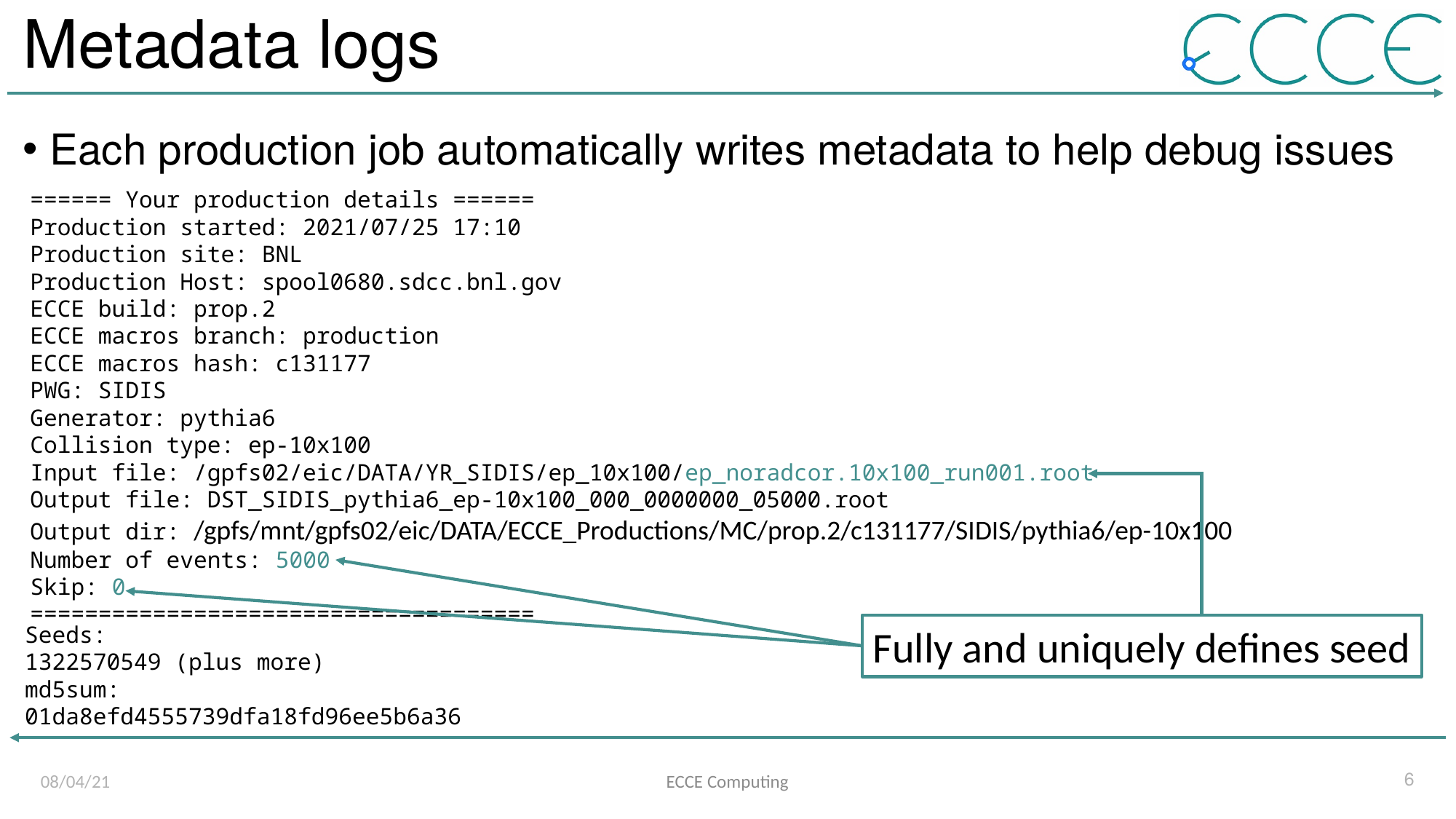

# Metadata logs
Each production job automatically writes metadata to help debug issues
====== Your production details ======
Production started: 2021/07/25 17:10
Production site: BNL
Production Host: spool0680.sdcc.bnl.gov
ECCE build: prop.2
ECCE macros branch: production
ECCE macros hash: c131177
PWG: SIDIS
Generator: pythia6
Collision type: ep-10x100
Input file: /gpfs02/eic/DATA/YR_SIDIS/ep_10x100/ep_noradcor.10x100_run001.root
Output file: DST_SIDIS_pythia6_ep-10x100_000_0000000_05000.root
Output dir: /gpfs/mnt/gpfs02/eic/DATA/ECCE_Productions/MC/prop.2/c131177/SIDIS/pythia6/ep-10x100
Number of events: 5000
Skip: 0
=====================================
Seeds:
1322570549 (plus more)
md5sum:
01da8efd4555739dfa18fd96ee5b6a36

Fully and uniquely defines seed
08/04/21
ECCE Computing
6